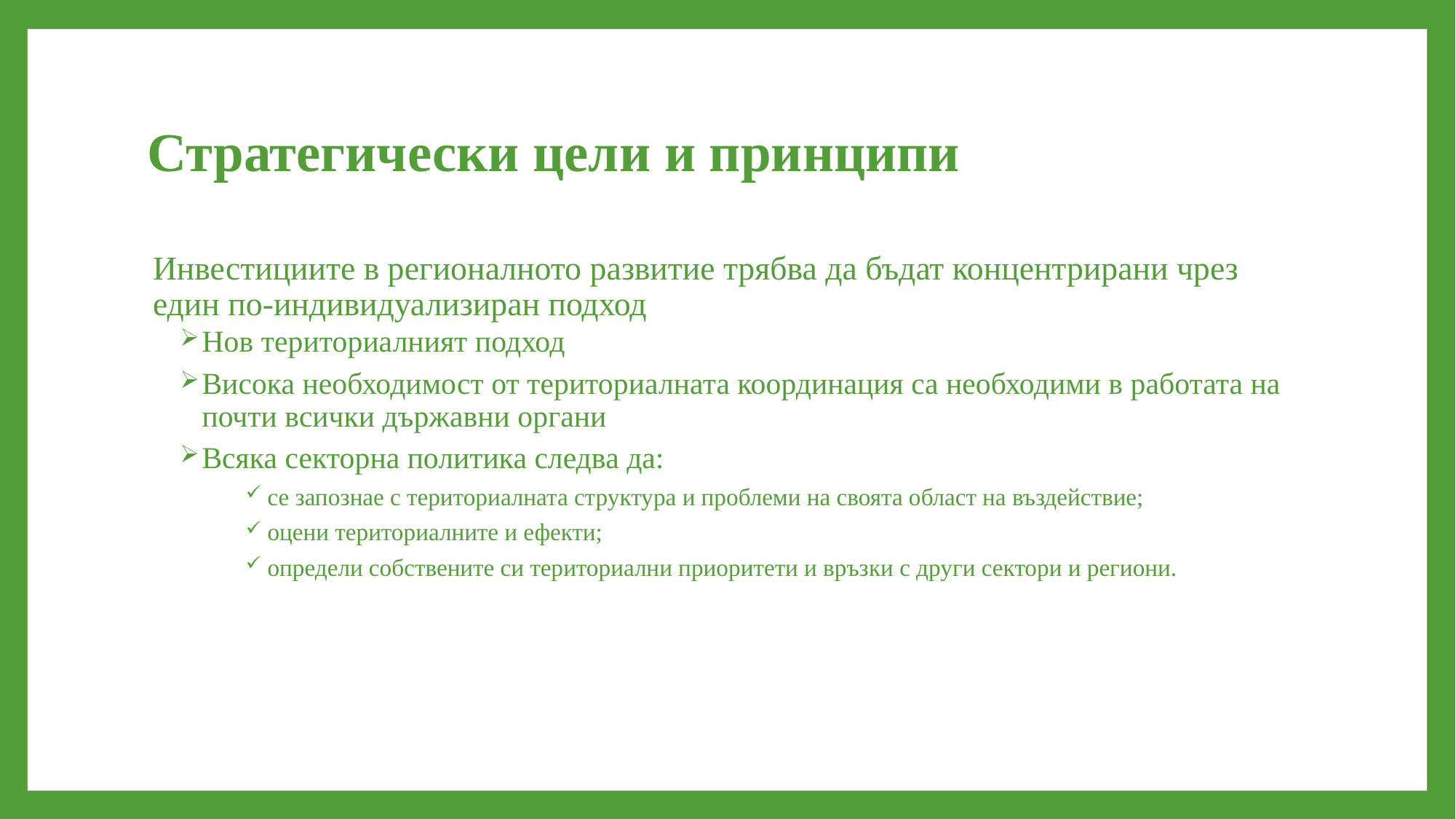

# Стратегически цели и принципи
Инвестициите в регионалното развитие трябва да бъдат концентрирани чрез един по-индивидуализиран подход
Нов териториалният подход
Висока необходимост от териториалната координация са необходими в работата на почти всички държавни органи
Всяка секторна политика следва да:
се запознае с териториалната структура и проблеми на своята област на въздействие;
оцени териториалните и ефекти;
определи собствените си териториални приоритети и връзки с други сектори и региони.